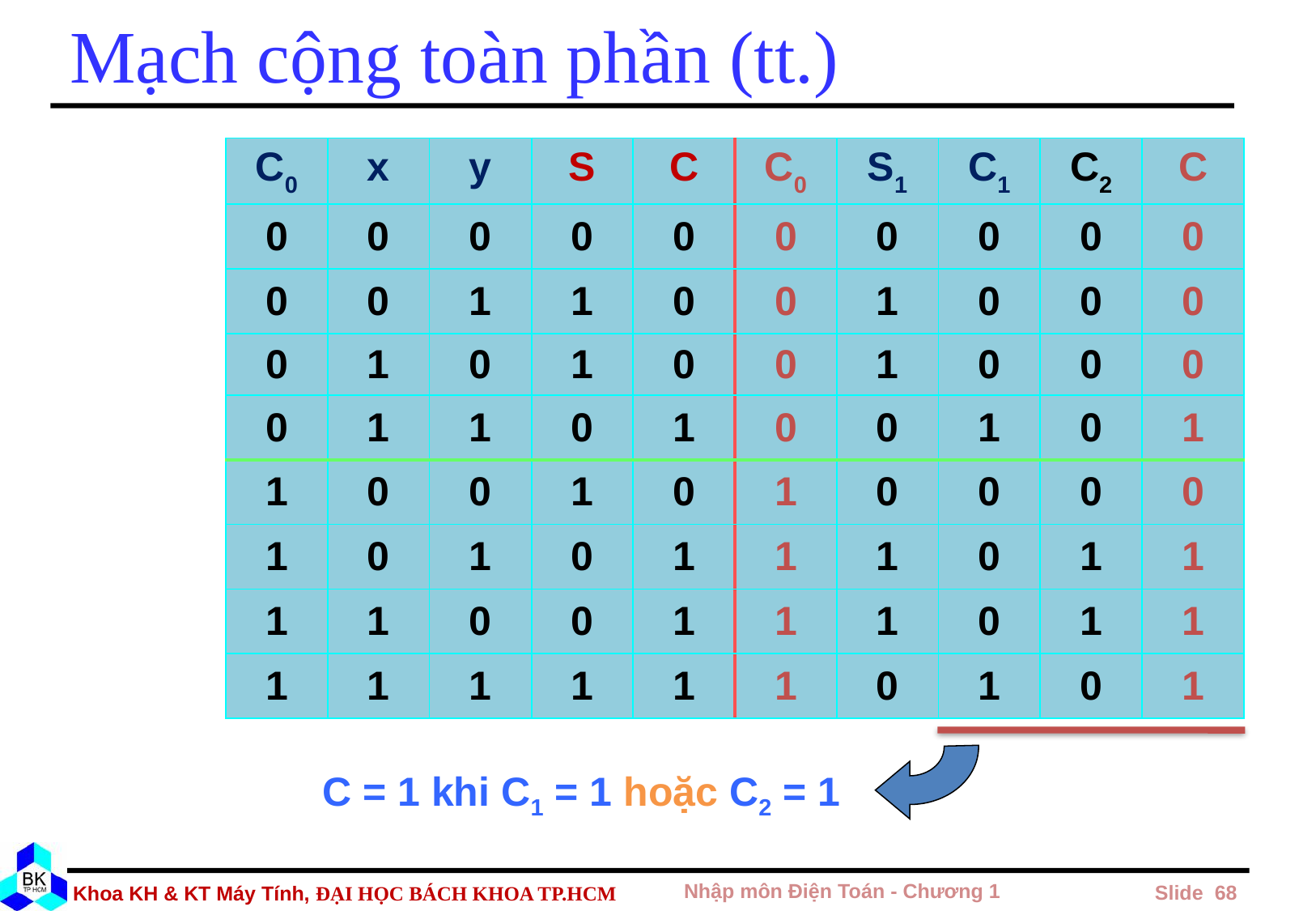

# Mạch cộng toàn phần (tt.)
| C0 | x | y | S | C | C0 | S1 | C1 | C2 | C |
| --- | --- | --- | --- | --- | --- | --- | --- | --- | --- |
| 0 | 0 | 0 | 0 | 0 | 0 | 0 | 0 | 0 | 0 |
| 0 | 0 | 1 | 1 | 0 | 0 | 1 | 0 | 0 | 0 |
| 0 | 1 | 0 | 1 | 0 | 0 | 1 | 0 | 0 | 0 |
| 0 | 1 | 1 | 0 | 1 | 0 | 0 | 1 | 0 | 1 |
| 1 | 0 | 0 | 1 | 0 | 1 | 0 | 0 | 0 | 0 |
| 1 | 0 | 1 | 0 | 1 | 1 | 1 | 0 | 1 | 1 |
| 1 | 1 | 0 | 0 | 1 | 1 | 1 | 0 | 1 | 1 |
| 1 | 1 | 1 | 1 | 1 | 1 | 0 | 1 | 0 | 1 |

C = 1 khi C1 = 1 hoặc C2 = 1
Nhập môn Điện Toán - Chương 1
 Slide  68